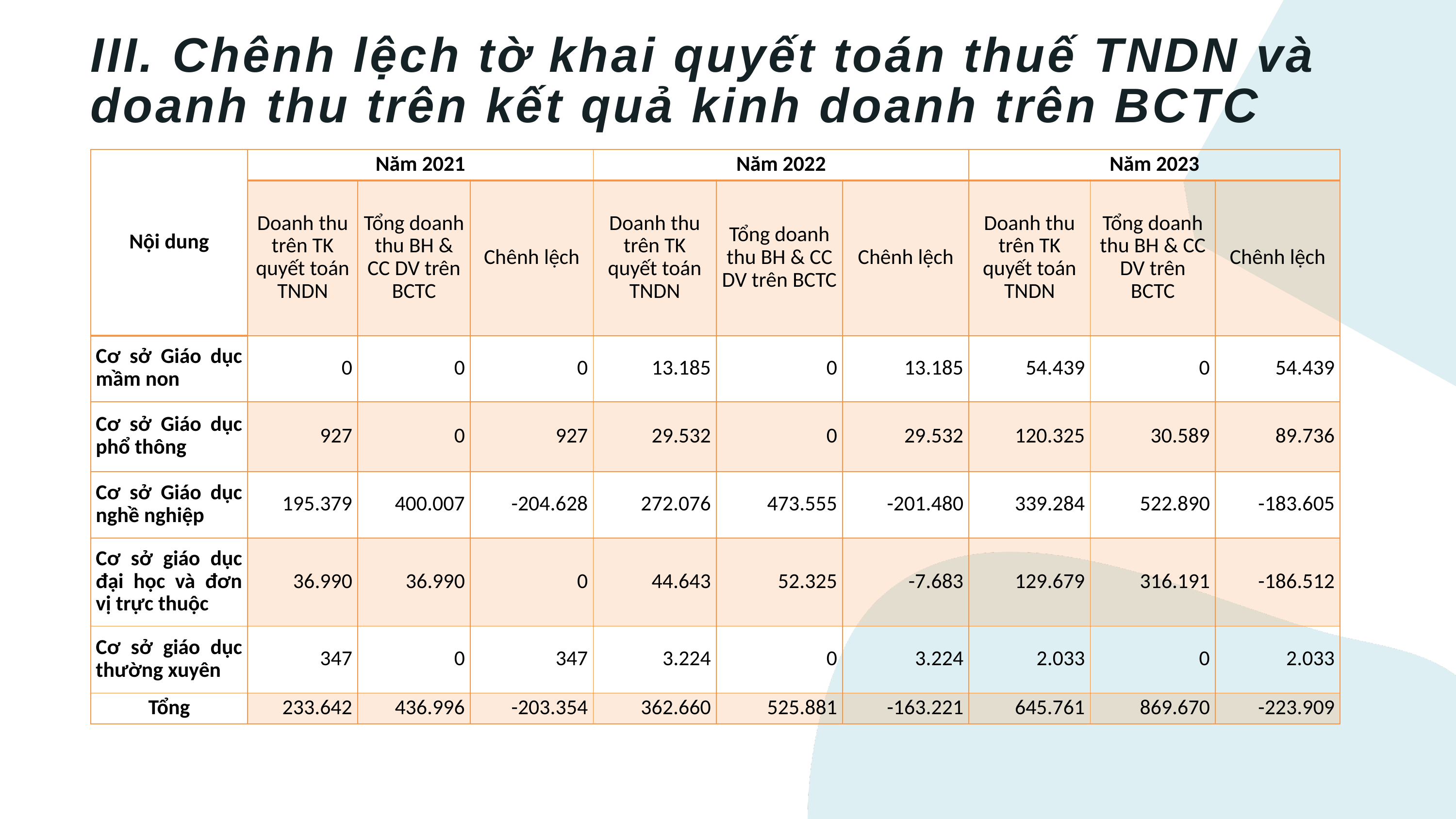

III. Chênh lệch tờ khai quyết toán thuế TNDN và doanh thu trên kết quả kinh doanh trên BCTC
| Nội dung | Năm 2021 |  |  | Năm 2022 |  |  | Năm 2023 |  |  |
| --- | --- | --- | --- | --- | --- | --- | --- | --- | --- |
|  | Doanh thu trên TK quyết toán TNDN | Tổng doanh thu BH & CC DV trên BCTC | Chênh lệch | Doanh thu trên TK quyết toán TNDN | Tổng doanh thu BH & CC DV trên BCTC | Chênh lệch | Doanh thu trên TK quyết toán TNDN | Tổng doanh thu BH & CC DV trên BCTC | Chênh lệch |
| Cơ sở Giáo dục mầm non | 0 | 0 | 0 | 13.185 | 0 | 13.185 | 54.439 | 0 | 54.439 |
| Cơ sở Giáo dục phổ thông | 927 | 0 | 927 | 29.532 | 0 | 29.532 | 120.325 | 30.589 | 89.736 |
| Cơ sở Giáo dục nghề nghiệp | 195.379 | 400.007 | -204.628 | 272.076 | 473.555 | -201.480 | 339.284 | 522.890 | -183.605 |
| Cơ sở giáo dục đại học và đơn vị trực thuộc | 36.990 | 36.990 | 0 | 44.643 | 52.325 | -7.683 | 129.679 | 316.191 | -186.512 |
| Cơ sở giáo dục thường xuyên | 347 | 0 | 347 | 3.224 | 0 | 3.224 | 2.033 | 0 | 2.033 |
| Tổng | 233.642 | 436.996 | -203.354 | 362.660 | 525.881 | -163.221 | 645.761 | 869.670 | -223.909 |